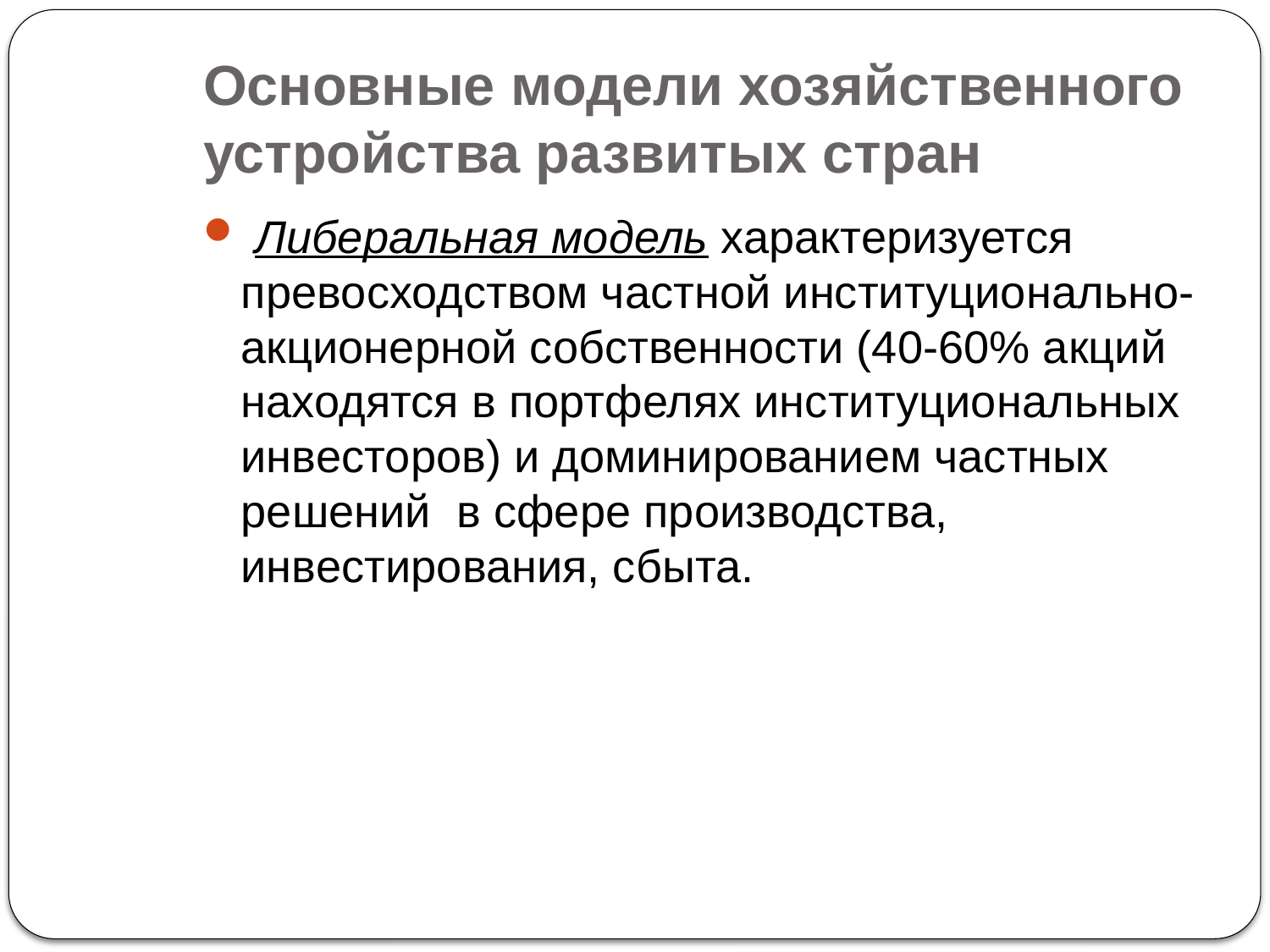

Основные модели хозяйственного устройства развитых стран
 Либеральная модель характеризуется превосходством частной институционально-акционерной собственности (40-60% акций находятся в портфелях институциональных инвесторов) и доминированием частных решений  в сфере производства, инвестирования, сбыта.